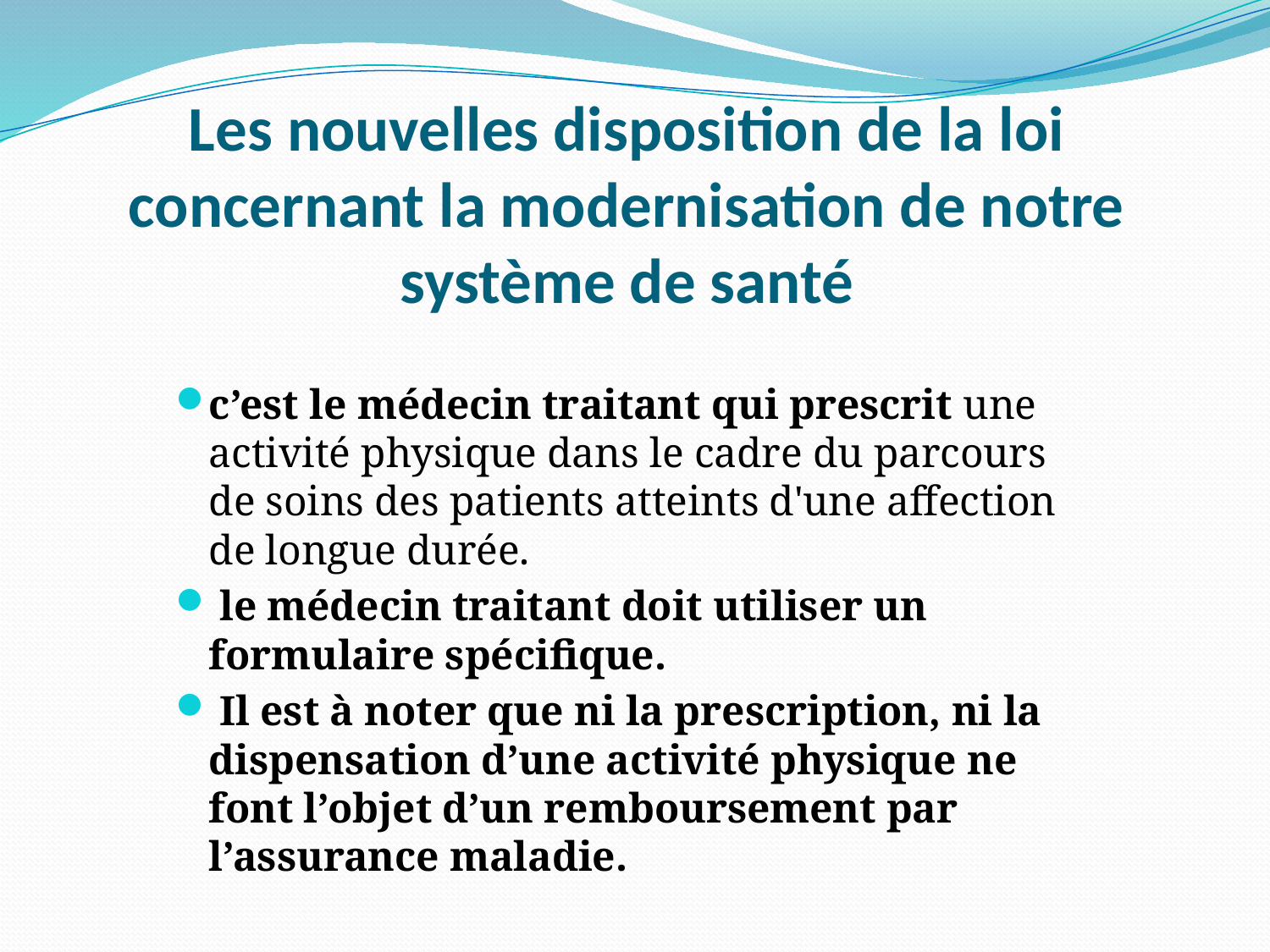

# Les nouvelles disposition de la loi concernant la modernisation de notre système de santé

c’est le médecin traitant qui prescrit une activité physique dans le cadre du parcours de soins des patients atteints d'une affection de longue durée.
 le médecin traitant doit utiliser un formulaire spécifique.
 Il est à noter que ni la prescription, ni la dispensation d’une activité physique ne font l’objet d’un remboursement par l’assurance maladie.